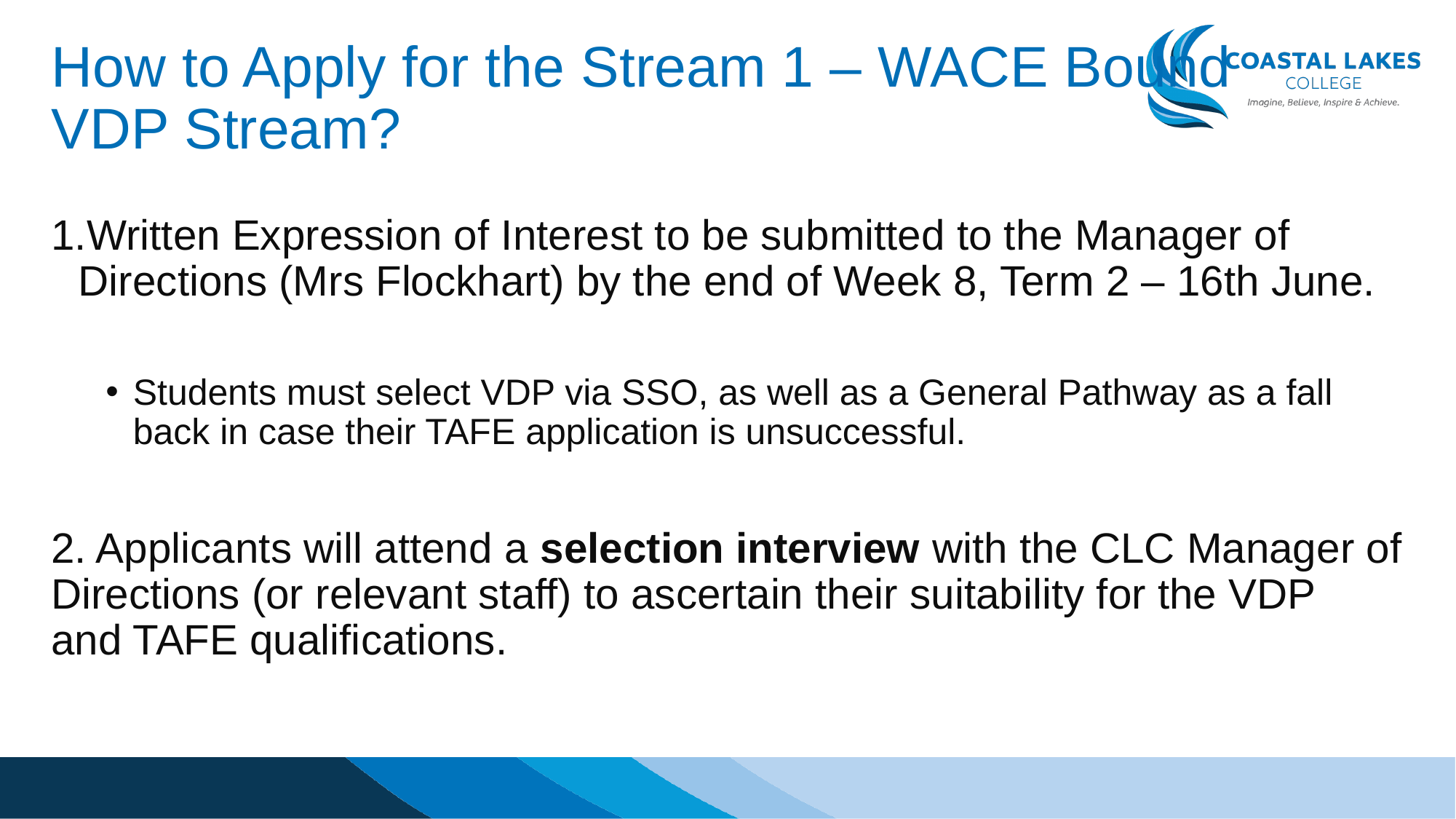

# How to Apply for the Stream 1 – WACE Bound VDP Stream?
Written Expression of Interest to be submitted to the Manager of Directions (Mrs Flockhart) by the end of Week 8, Term 2 – 16th June.

Students must select VDP via SSO, as well as a General Pathway as a fall back in case their TAFE application is unsuccessful.

2. Applicants will attend a selection interview with the CLC Manager of Directions (or relevant staff) to ascertain their suitability for the VDP  and TAFE qualifications.